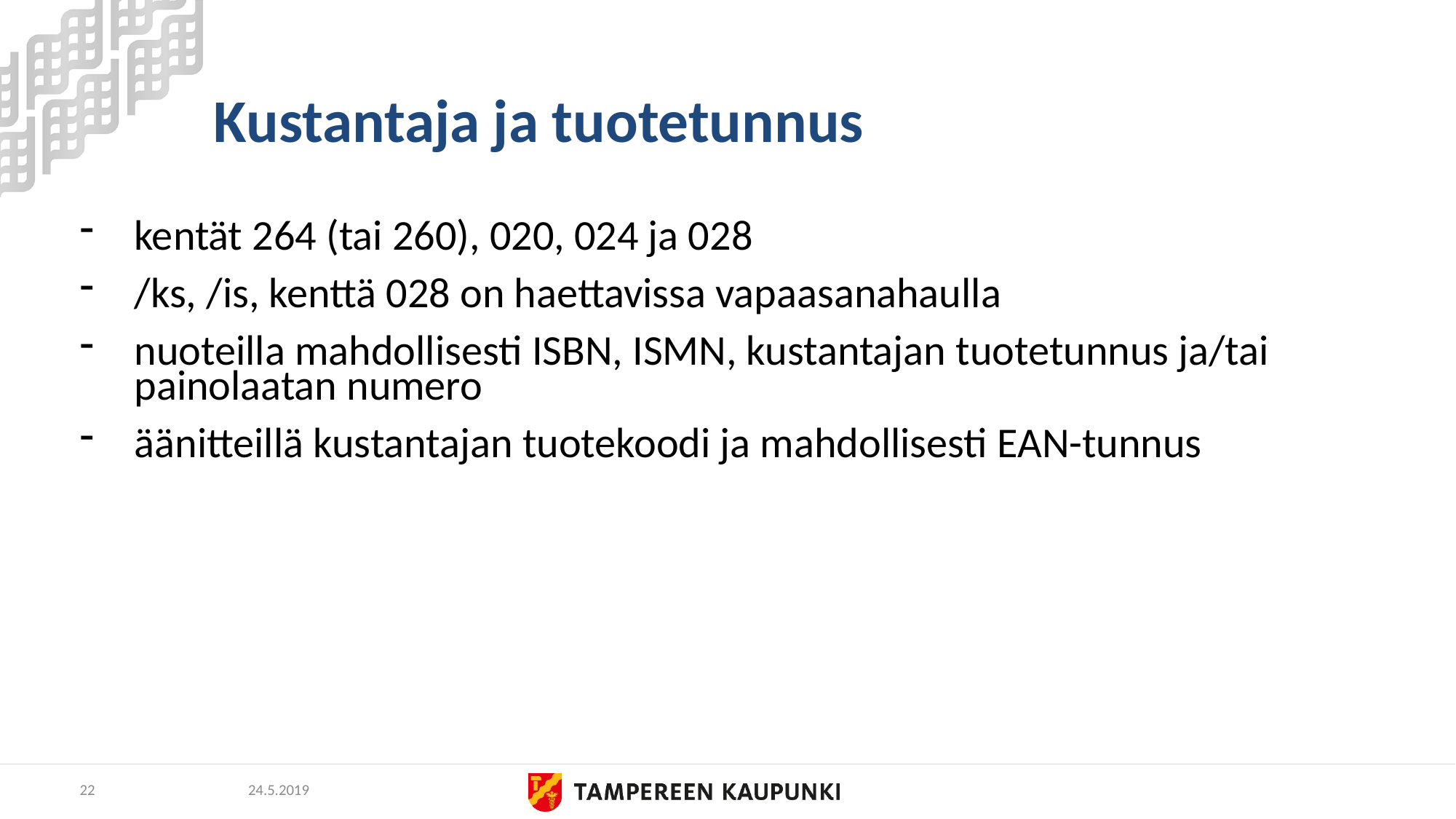

# Kustantaja ja tuotetunnus
kentät 264 (tai 260), 020, 024 ja 028
/ks, /is, kenttä 028 on haettavissa vapaasanahaulla
nuoteilla mahdollisesti ISBN, ISMN, kustantajan tuotetunnus ja/tai painolaatan numero
äänitteillä kustantajan tuotekoodi ja mahdollisesti EAN-tunnus
22
24.5.2019